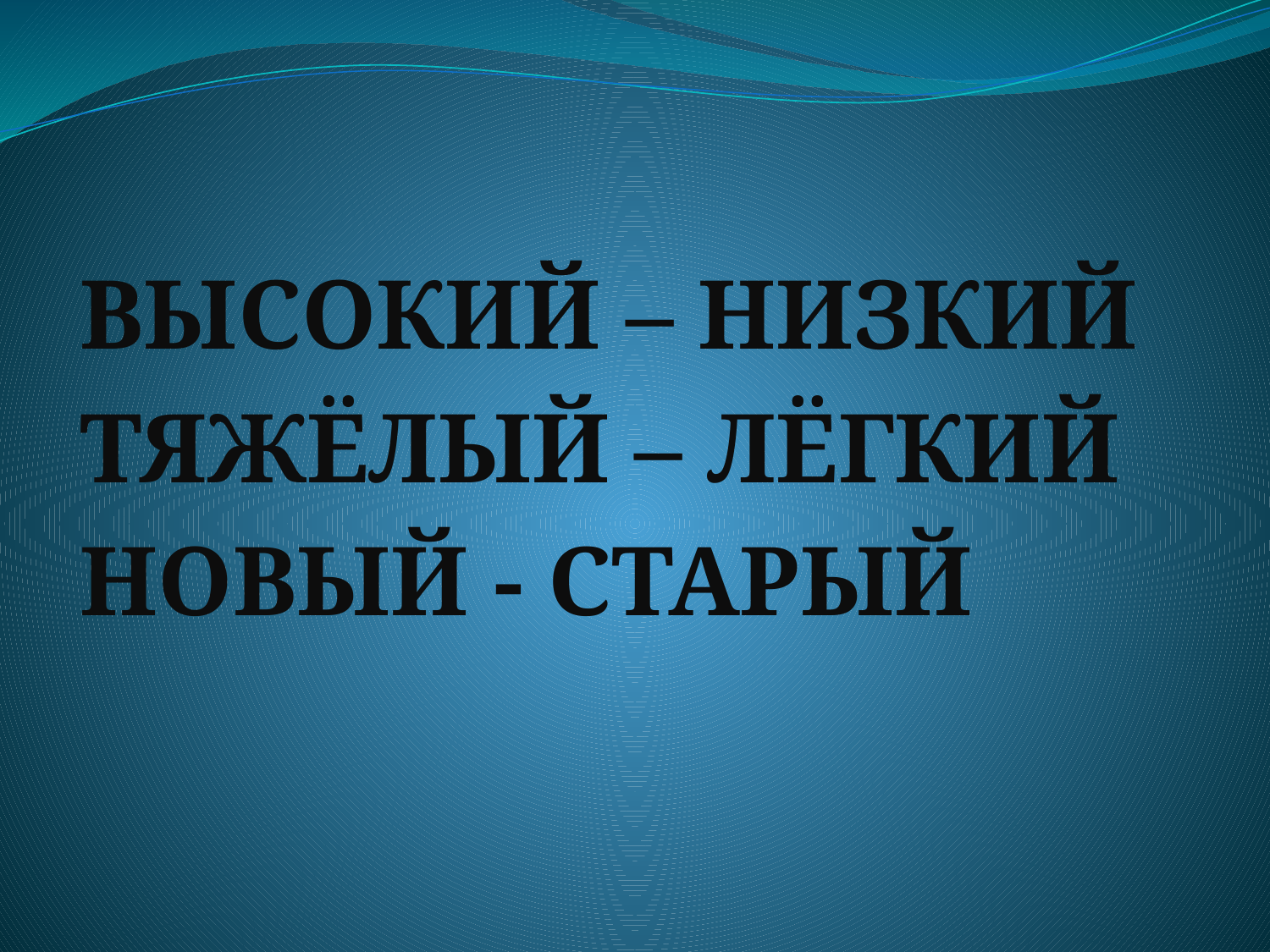

#
ВЫСОКИЙ – НИЗКИЙ
ТЯЖЁЛЫЙ – ЛЁГКИЙ
НОВЫЙ - СТАРЫЙ